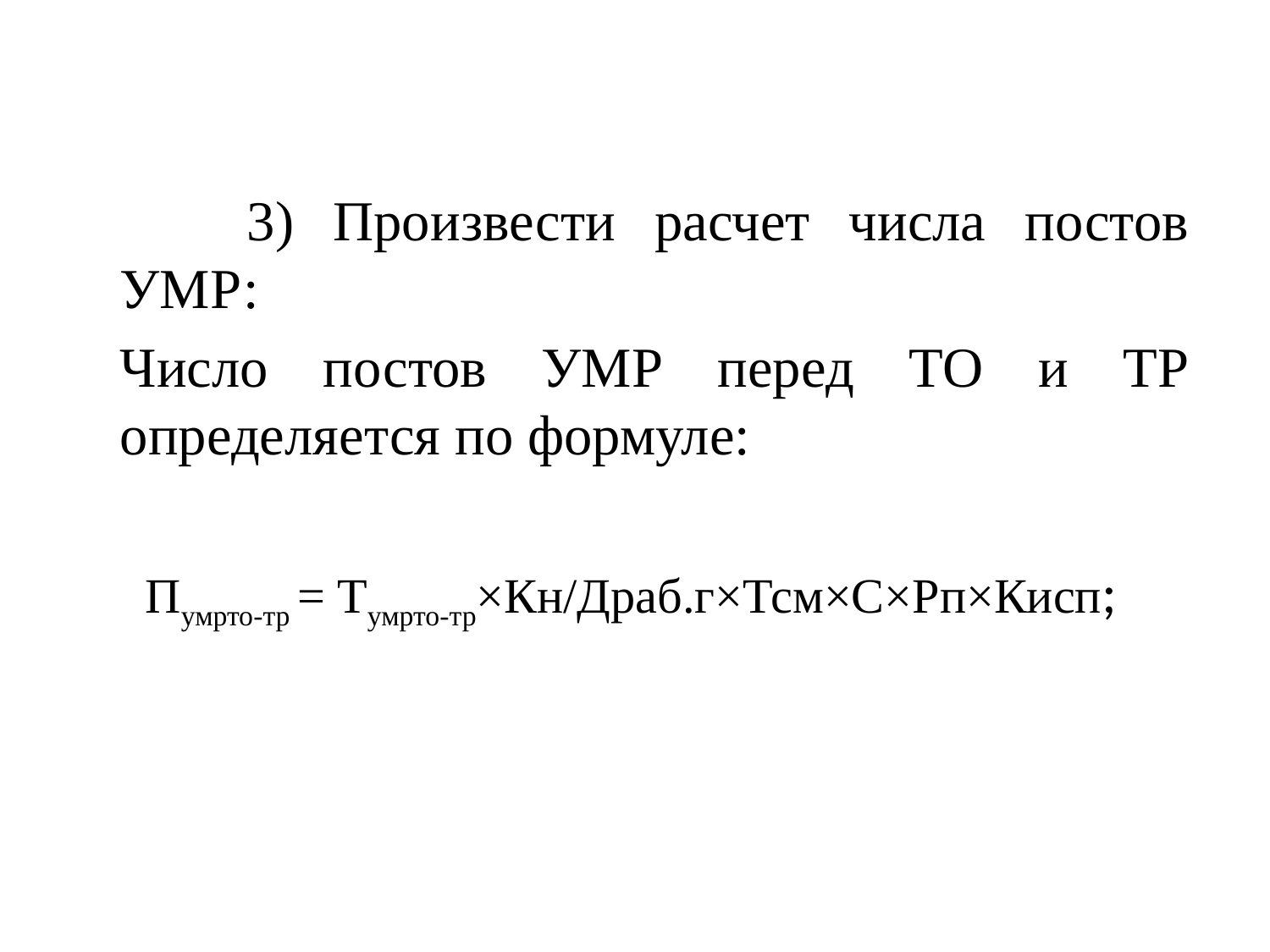

3) Произвести расчет числа постов УМР:
	Число постов УМР перед ТО и ТР определяется по формуле:

Пумрто-тр = Тумрто-тр×Кн/Драб.г×Тсм×С×Рп×Кисп;